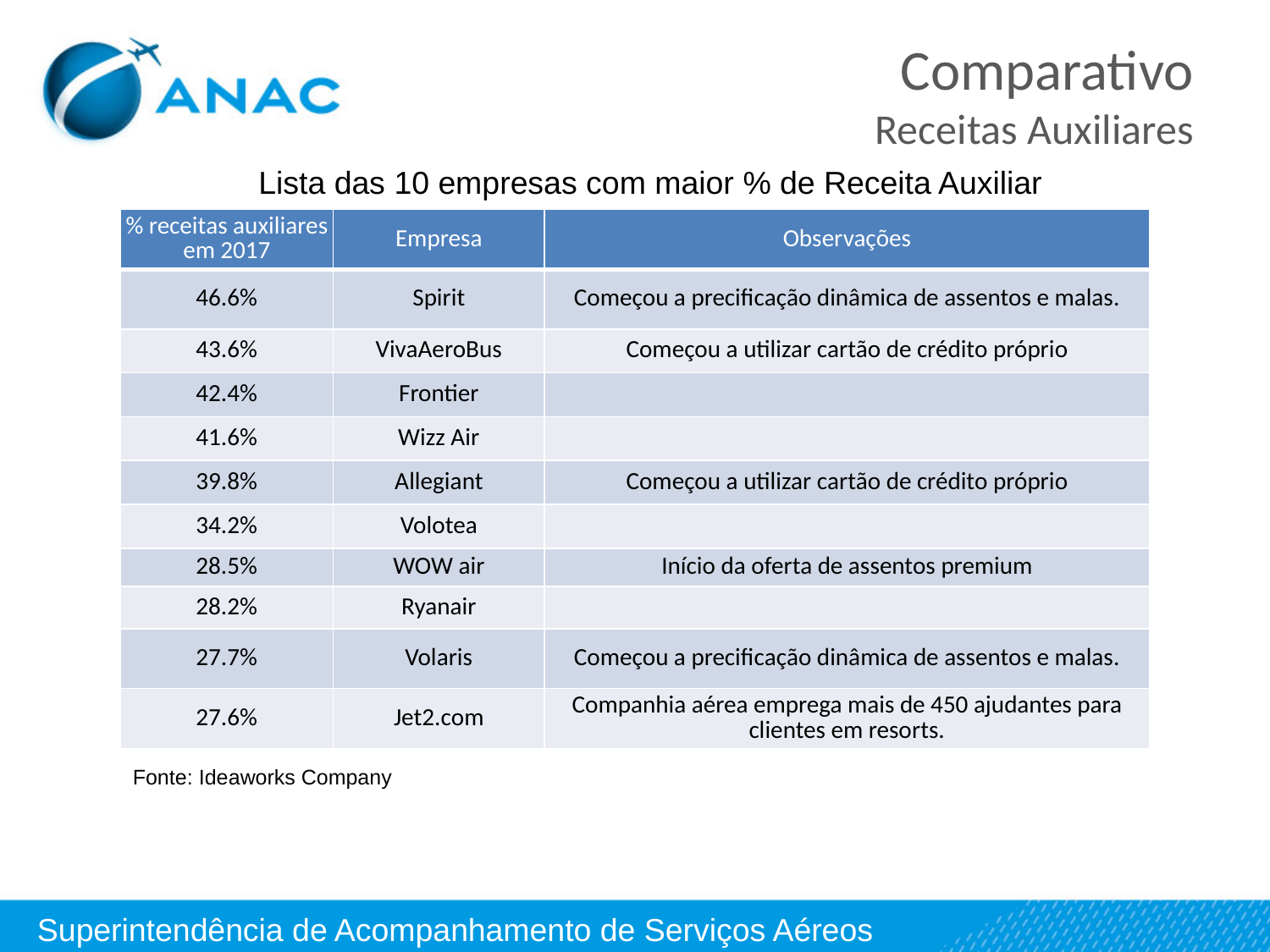

Comparativo
Receitas Auxiliares
Lista das 10 empresas com maior % de Receita Auxiliar
| % receitas auxiliares em 2017 | Empresa | Observações |
| --- | --- | --- |
| 46.6% | Spirit | Começou a precificação dinâmica de assentos e malas. |
| 43.6% | VivaAeroBus | Começou a utilizar cartão de crédito próprio |
| 42.4% | Frontier |  |
| 41.6% | Wizz Air |  |
| 39.8% | Allegiant | Começou a utilizar cartão de crédito próprio |
| 34.2% | Volotea |  |
| 28.5% | WOW air | Início da oferta de assentos premium |
| 28.2% | Ryanair |  |
| 27.7% | Volaris | Começou a precificação dinâmica de assentos e malas. |
| 27.6% | Jet2.com | Companhia aérea emprega mais de 450 ajudantes para clientes em resorts. |
Fonte: Ideaworks Company
Superintendência de Acompanhamento de Serviços Aéreos